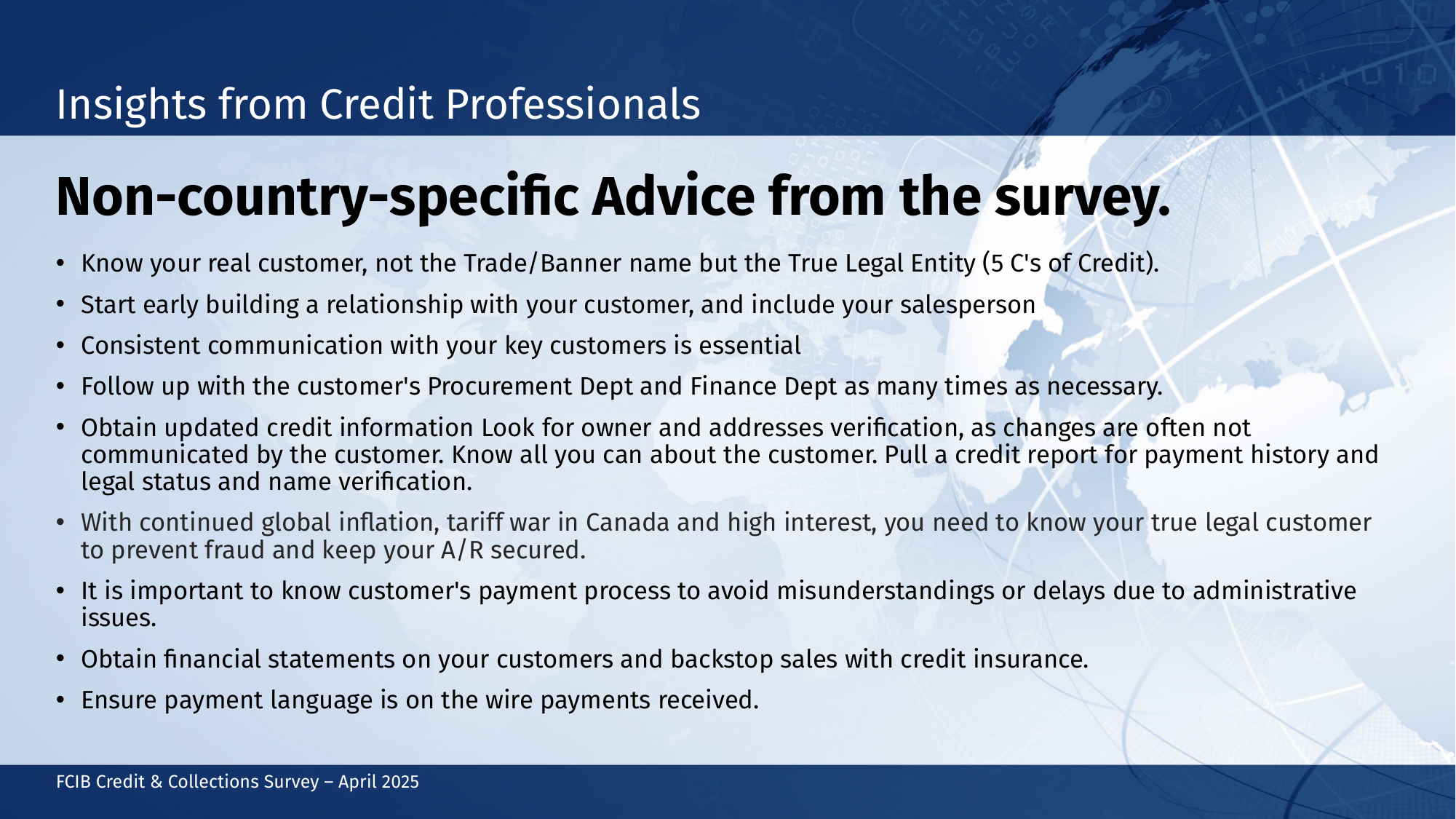

# Insights from Credit Professionals
Non-country-specific Advice from the survey.
Know your real customer, not the Trade/Banner name but the True Legal Entity (5 C's of Credit).
Start early building a relationship with your customer, and include your salesperson
Consistent communication with your key customers is essential
Follow up with the customer's Procurement Dept and Finance Dept as many times as necessary.
Obtain updated credit information Look for owner and addresses verification, as changes are often not communicated by the customer. Know all you can about the customer. Pull a credit report for payment history and legal status and name verification.
With continued global inflation, tariff war in Canada and high interest, you need to know your true legal customer to prevent fraud and keep your A/R secured.
It is important to know customer's payment process to avoid misunderstandings or delays due to administrative issues.
Obtain financial statements on your customers and backstop sales with credit insurance.
Ensure payment language is on the wire payments received.
FCIB Credit & Collections Survey – April 2025